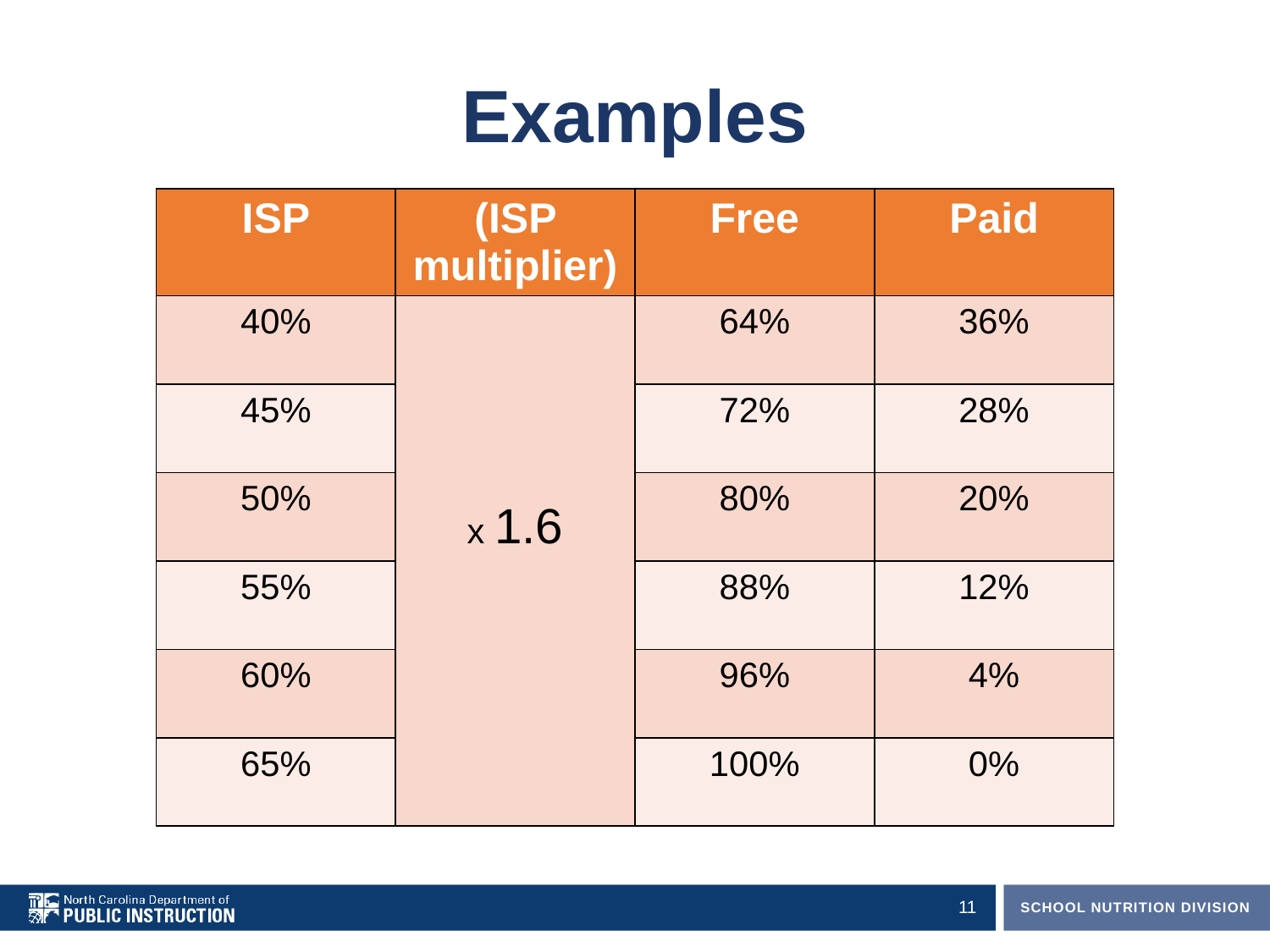

# Examples
| ISP | (ISP multiplier) | Free | Paid |
| --- | --- | --- | --- |
| 40% | x 1.6 | 64% | 36% |
| 45% |  | 72% | 28% |
| 50% |  | 80% | 20% |
| 55% |  | 88% | 12% |
| 60% |  | 96% | 4% |
| 65% |  | 100% | 0% |
11